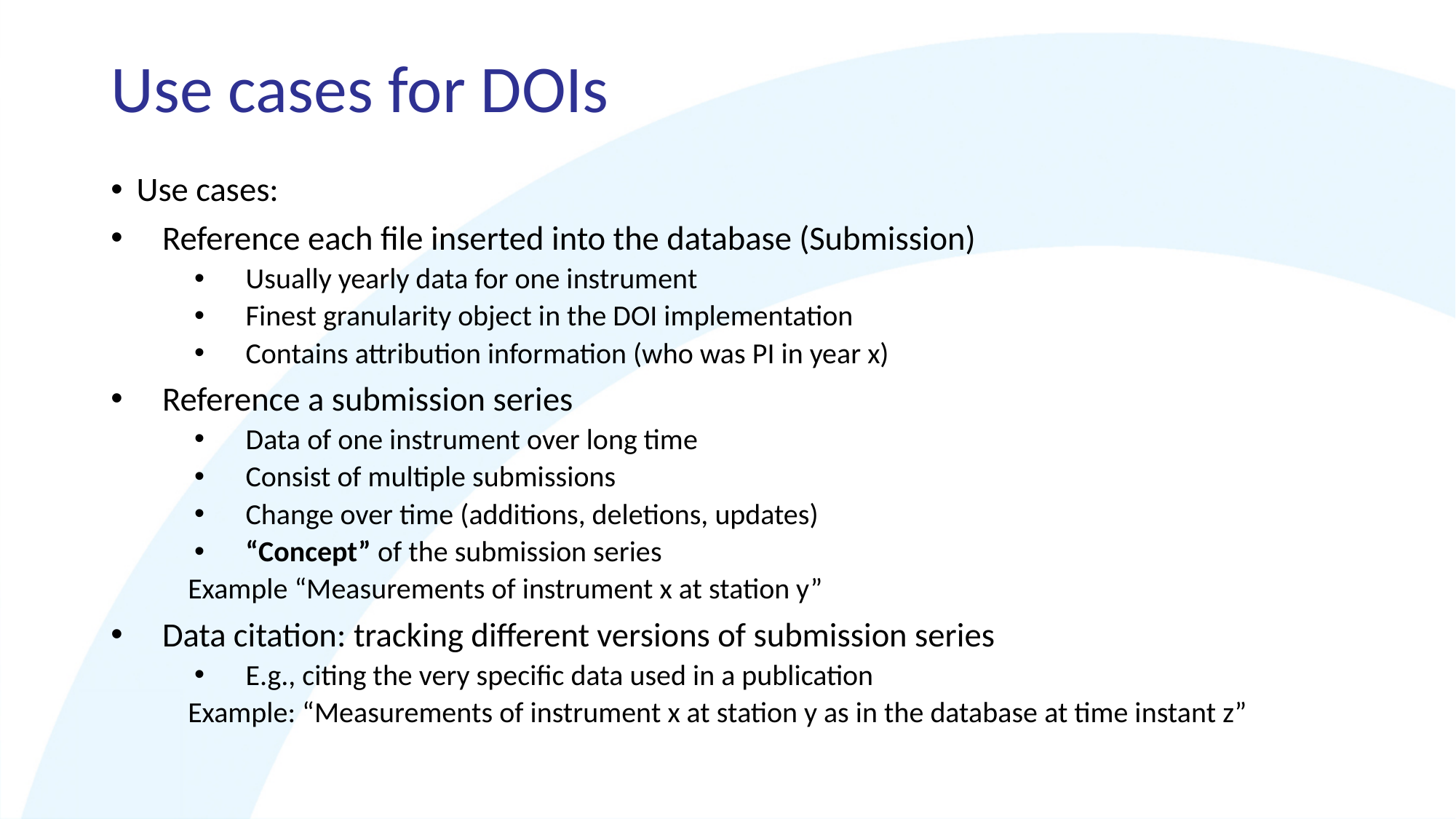

# Use cases for DOIs
Use cases:
Reference each file inserted into the database (Submission)
Usually yearly data for one instrument
Finest granularity object in the DOI implementation
Contains attribution information (who was PI in year x)
Reference a submission series
Data of one instrument over long time
Consist of multiple submissions
Change over time (additions, deletions, updates)
“Concept” of the submission series
Example “Measurements of instrument x at station y”
Data citation: tracking different versions of submission series
E.g., citing the very specific data used in a publication
Example: “Measurements of instrument x at station y as in the database at time instant z”